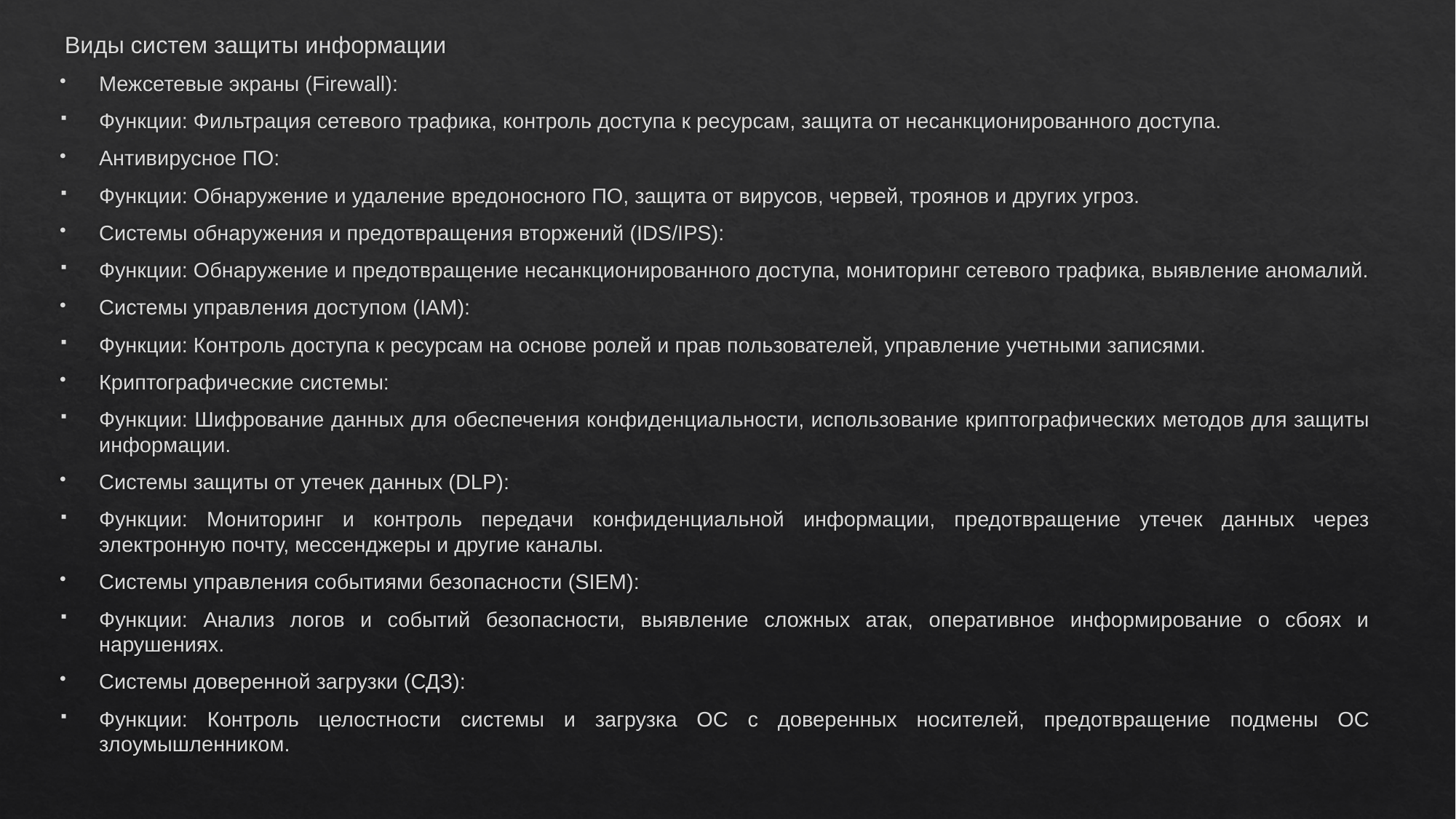

Виды систем защиты информации
Межсетевые экраны (Firewall):
Функции: Фильтрация сетевого трафика, контроль доступа к ресурсам, защита от несанкционированного доступа.
Антивирусное ПО:
Функции: Обнаружение и удаление вредоносного ПО, защита от вирусов, червей, троянов и других угроз.
Системы обнаружения и предотвращения вторжений (IDS/IPS):
Функции: Обнаружение и предотвращение несанкционированного доступа, мониторинг сетевого трафика, выявление аномалий.
Системы управления доступом (IAM):
Функции: Контроль доступа к ресурсам на основе ролей и прав пользователей, управление учетными записями.
Криптографические системы:
Функции: Шифрование данных для обеспечения конфиденциальности, использование криптографических методов для защиты информации.
Системы защиты от утечек данных (DLP):
Функции: Мониторинг и контроль передачи конфиденциальной информации, предотвращение утечек данных через электронную почту, мессенджеры и другие каналы.
Системы управления событиями безопасности (SIEM):
Функции: Анализ логов и событий безопасности, выявление сложных атак, оперативное информирование о сбоях и нарушениях.
Системы доверенной загрузки (СДЗ):
Функции: Контроль целостности системы и загрузка ОС с доверенных носителей, предотвращение подмены ОС злоумышленником.